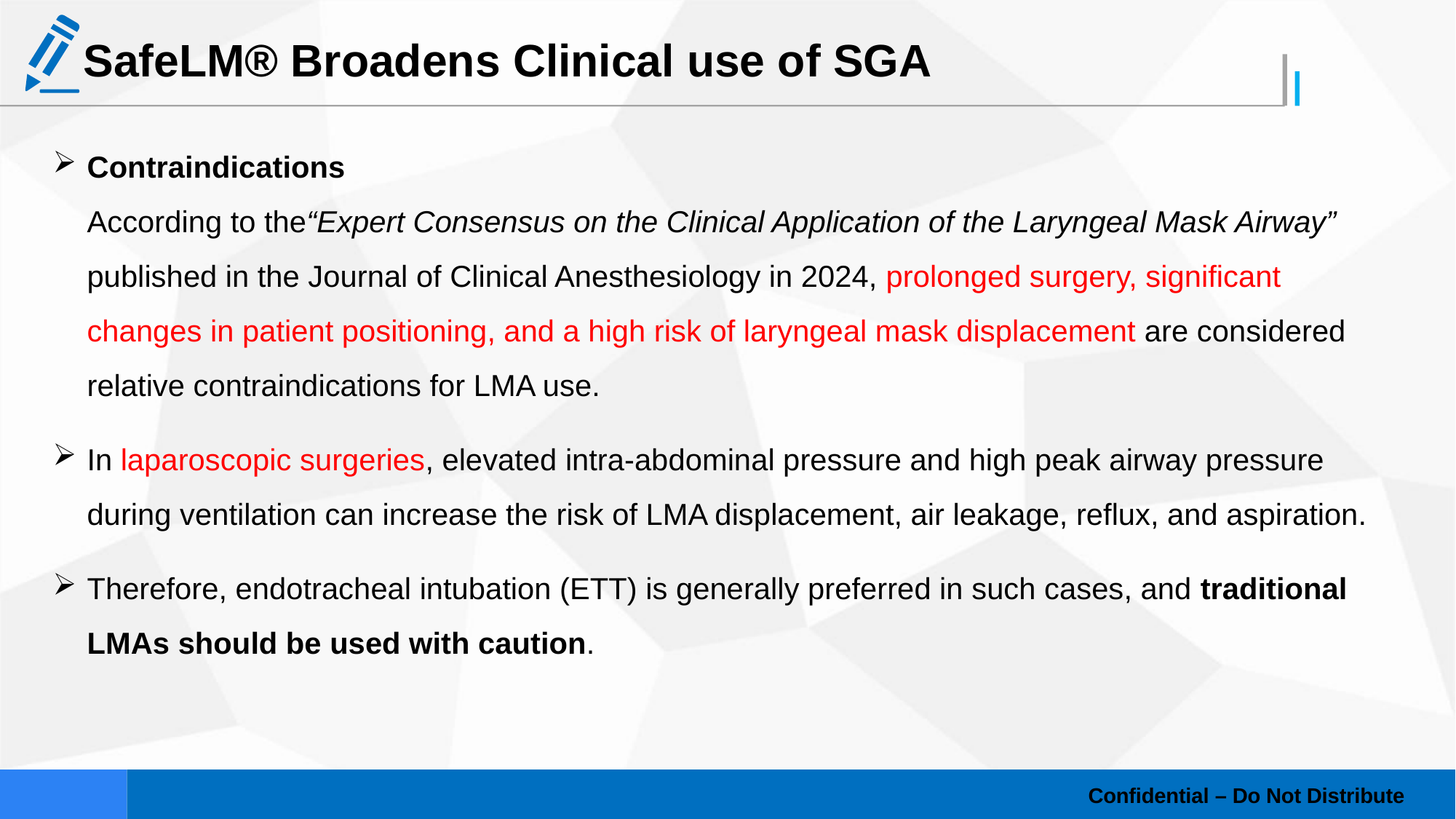

# SafeLM® Broadens Clinical use of SGA
Contraindications
According to the“Expert Consensus on the Clinical Application of the Laryngeal Mask Airway” published in the Journal of Clinical Anesthesiology in 2024, prolonged surgery, significant changes in patient positioning, and a high risk of laryngeal mask displacement are considered relative contraindications for LMA use.
In laparoscopic surgeries, elevated intra-abdominal pressure and high peak airway pressure during ventilation can increase the risk of LMA displacement, air leakage, reflux, and aspiration.
Therefore, endotracheal intubation (ETT) is generally preferred in such cases, and traditional LMAs should be used with caution.
Confidential – Do Not Distribute